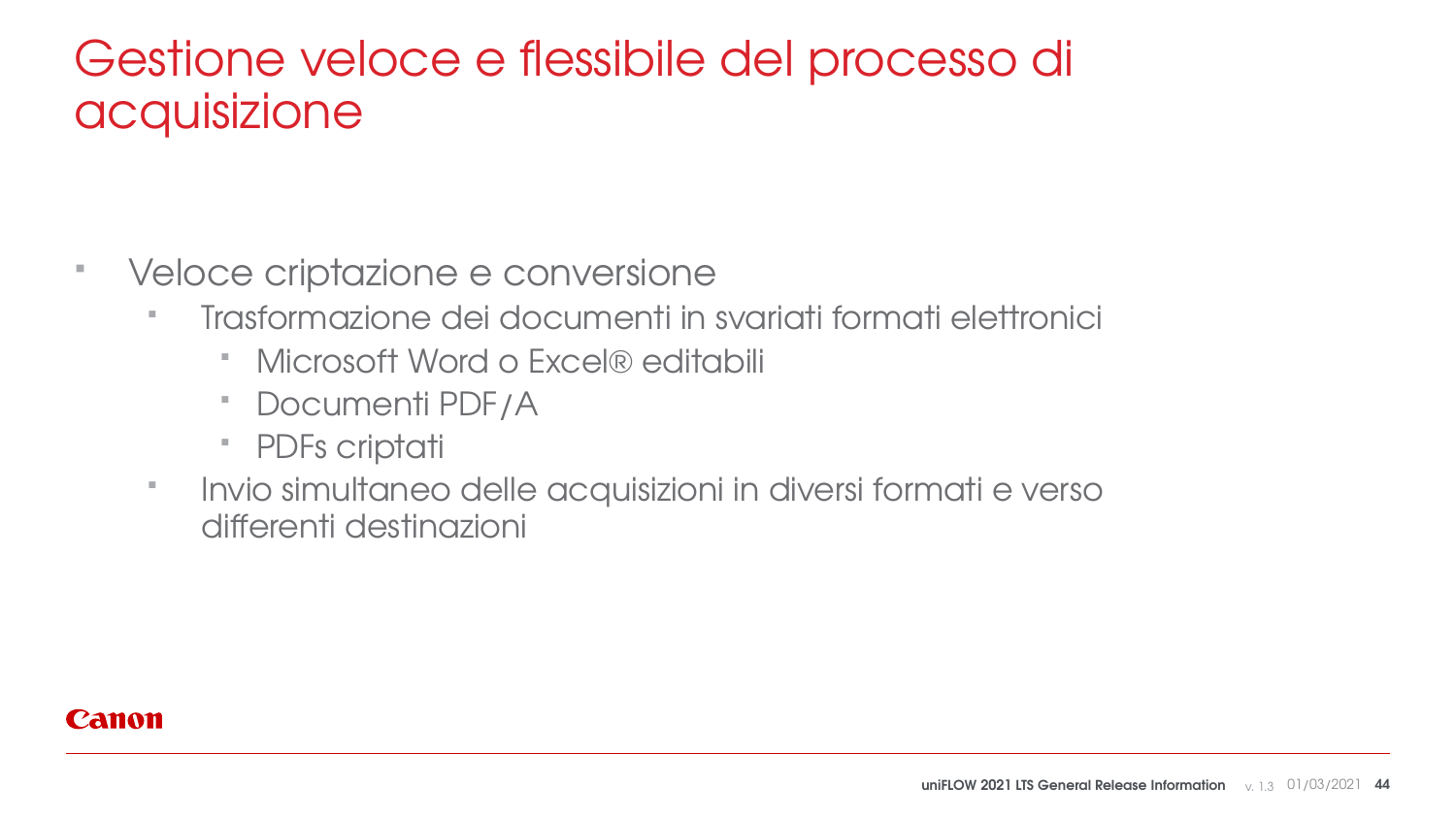

# Gestione veloce e flessibile del processo di acquisizione
Veloce criptazione e conversione
Trasformazione dei documenti in svariati formati elettronici
Microsoft Word o Excel® editabili
Documenti PDF/A
PDFs criptati
Invio simultaneo delle acquisizioni in diversi formati e verso differenti destinazioni